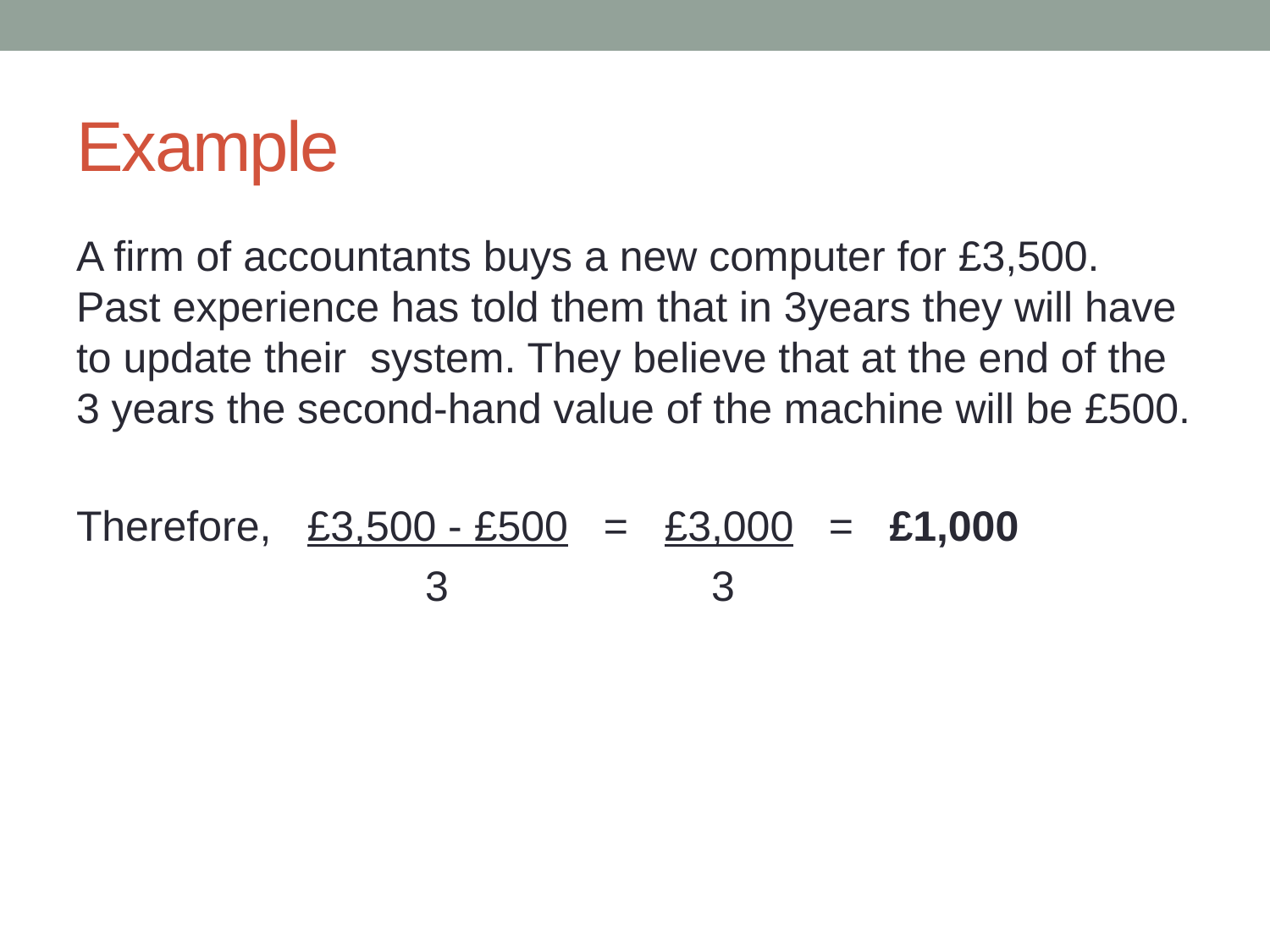

# Example
A firm of accountants buys a new computer for £3,500. Past experience has told them that in 3years they will have to update their  system. They believe that at the end of the 3 years the second-hand value of the machine will be £500.

Therefore,   £3,500 - £500   =   £3,000   =   £1,000
		        3			3